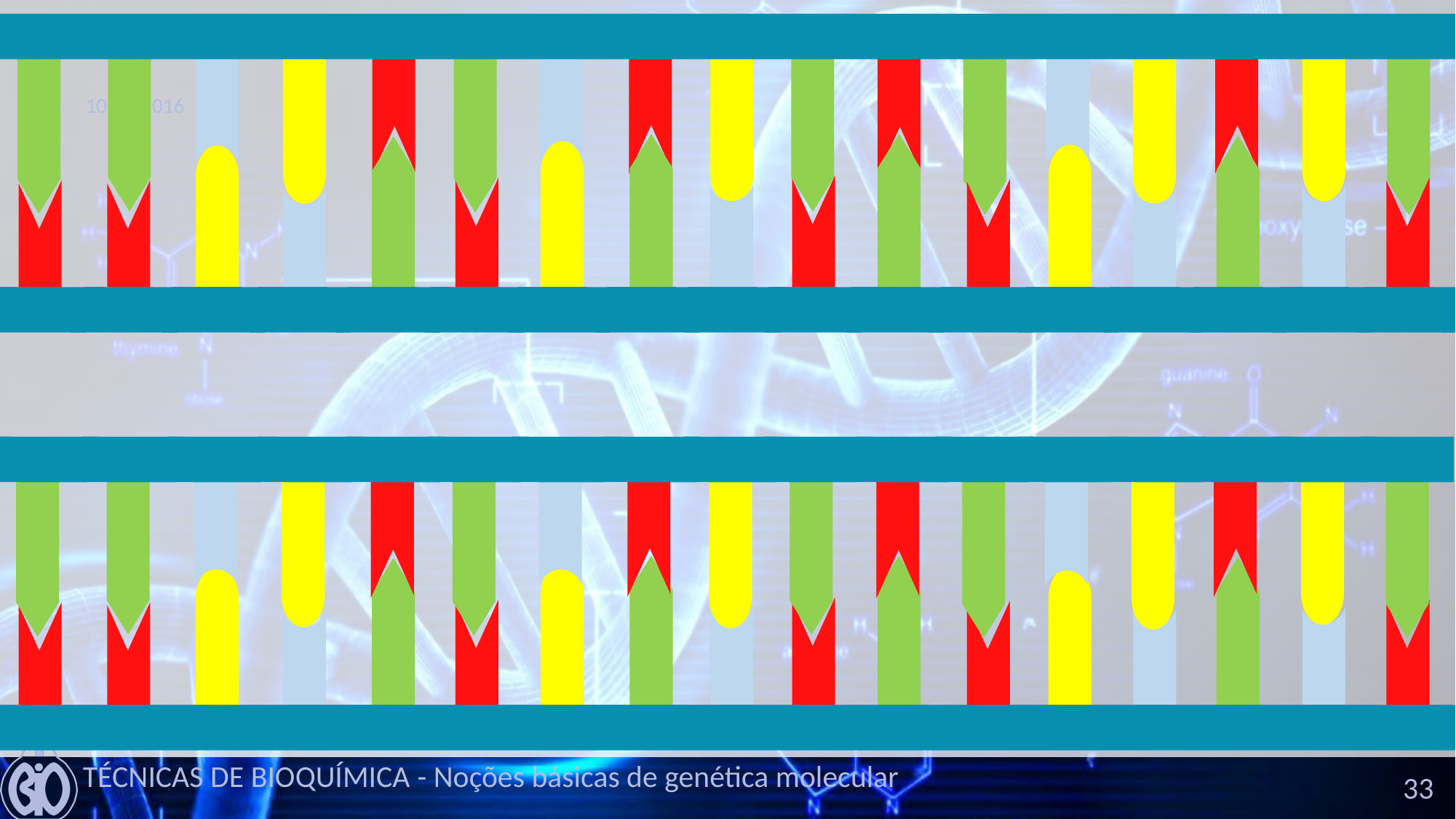

10-10-2016

33
Técnicas de Bioquímica - Noções básicas de genética molecular